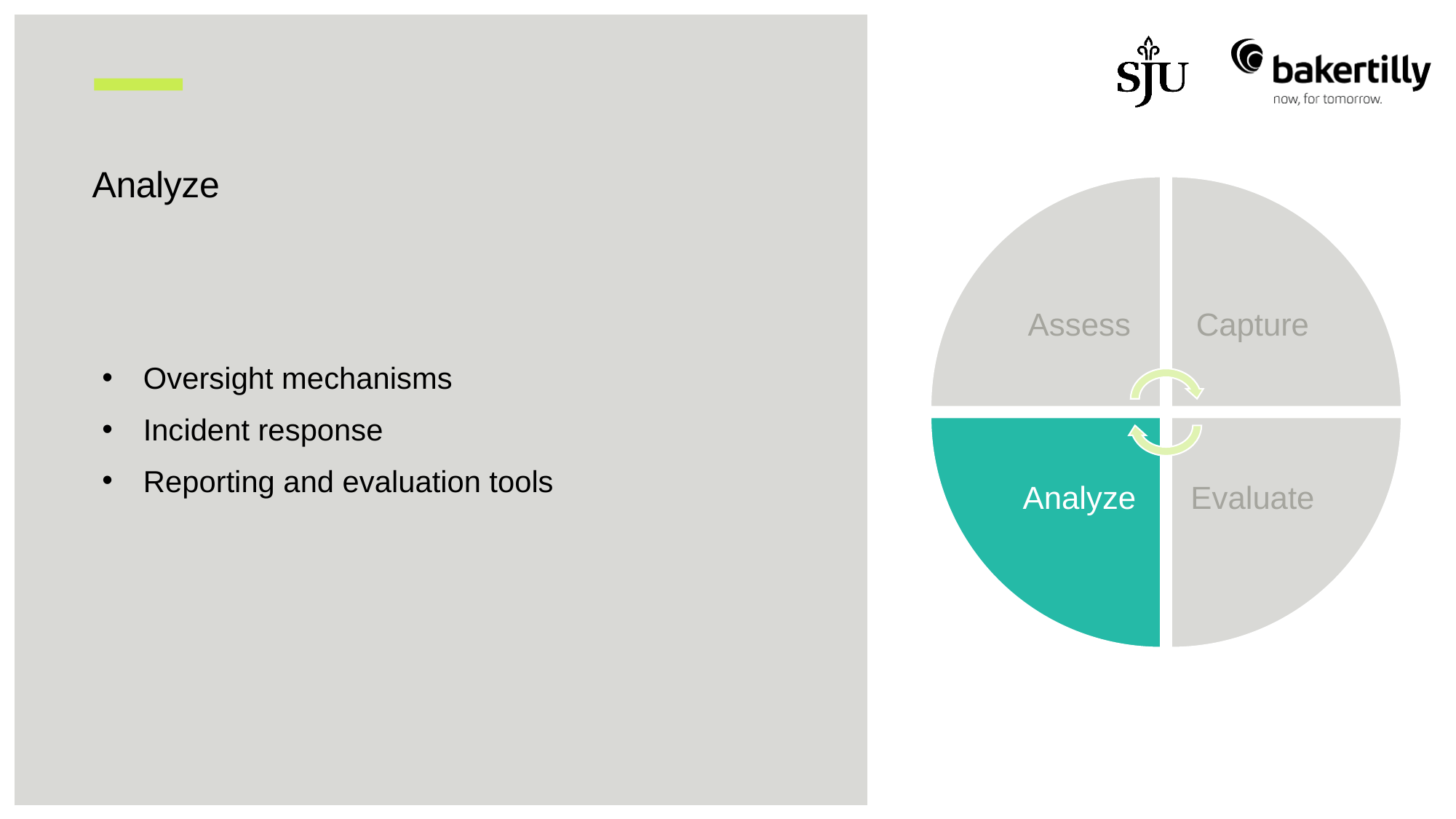

Assess
Capture
Evaluate
Analyze
# Analyze
Oversight mechanisms
Incident response
Reporting and evaluation tools